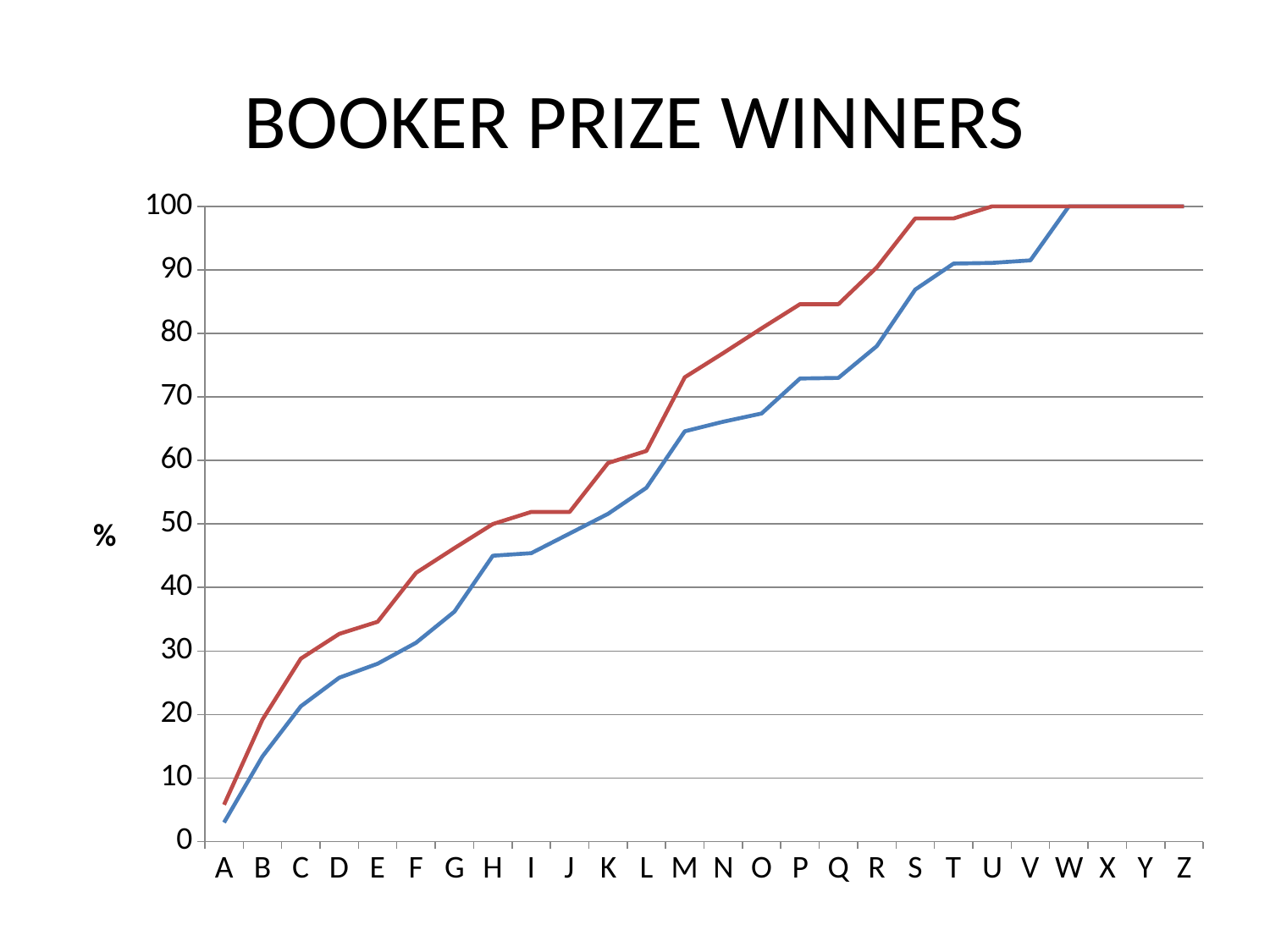

# BOOKER PRIZE WINNERS

### Chart

| Category | Series 1 | Series 2 |
|---|---|---|
| A | 3.0 | 5.8 |
| B | 13.4 | 19.2 |
| C | 21.3 | 28.8 |
| D | 25.8 | 32.7 |
| E | 28.0 | 34.6 |
| F | 31.3 | 42.3 |
| G | 36.2 | 46.2 |
| H | 45.0 | 50.0 |
| I | 45.4 | 51.9 |
| J | 48.5 | 51.9 |
| K | 51.6 | 59.6 |
| L | 55.7 | 61.5 |
| M | 64.6 | 73.1 |
| N | 66.1 | 76.9 |
| O | 67.4 | 80.8 |
| P | 72.9 | 84.6 |
| Q | 73.0 | 84.6 |
| R | 78.0 | 90.4 |
| S | 86.9 | 98.1 |
| T | 91.0 | 98.1 |
| U | 91.1 | 100.0 |
| V | 91.5 | 100.0 |
| W | 100.0 | 100.0 |
| X | 100.0 | 100.0 |
| Y | 100.0 | 100.0 |
| Z | 100.0 | 100.0 |